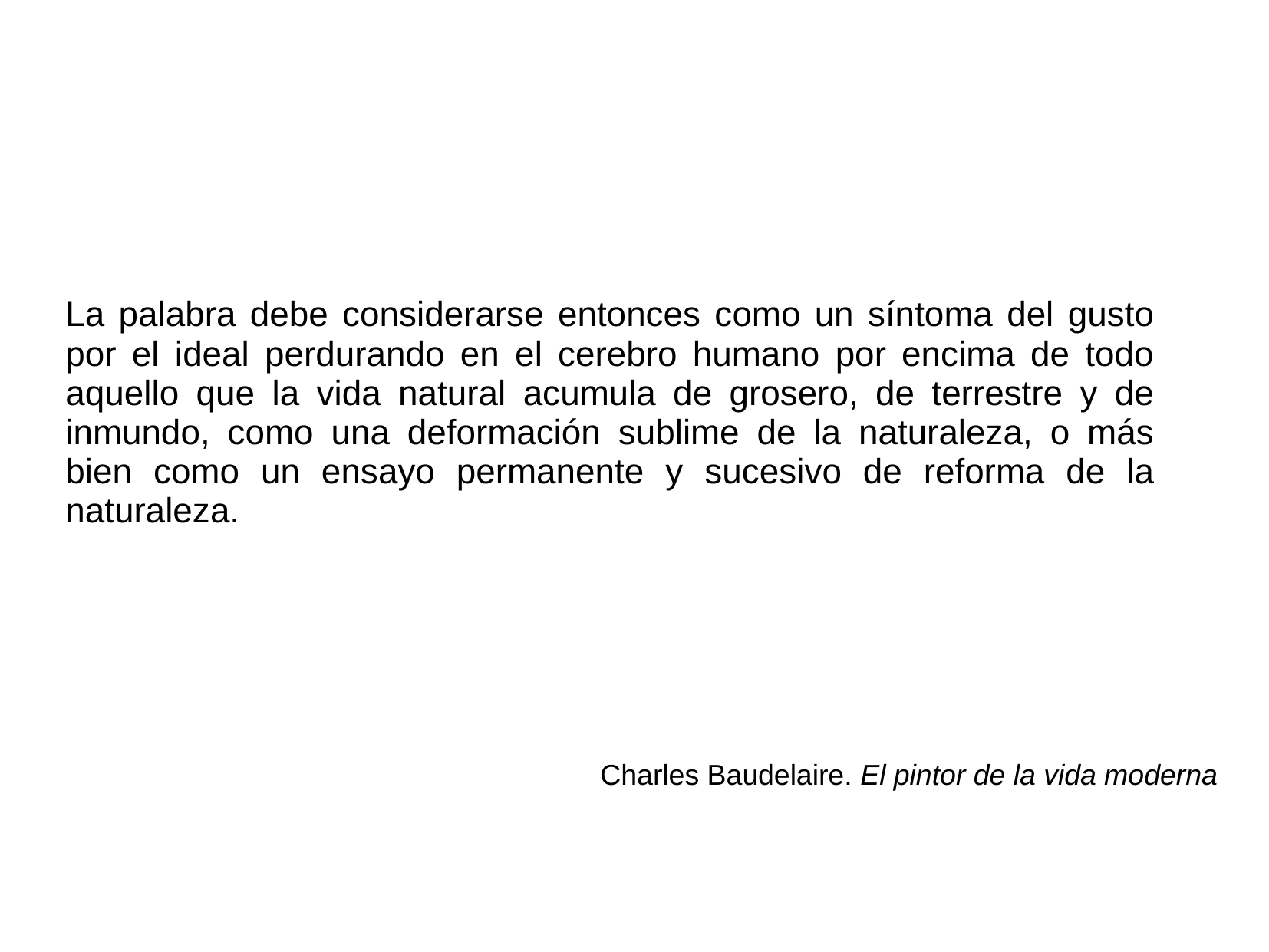

La palabra debe considerarse entonces como un síntoma del gusto por el ideal perdurando en el cerebro humano por encima de todo aquello que la vida natural acumula de grosero, de terrestre y de inmundo, como una deformación sublime de la naturaleza, o más bien como un ensayo permanente y sucesivo de reforma de la naturaleza.
Charles Baudelaire. El pintor de la vida moderna